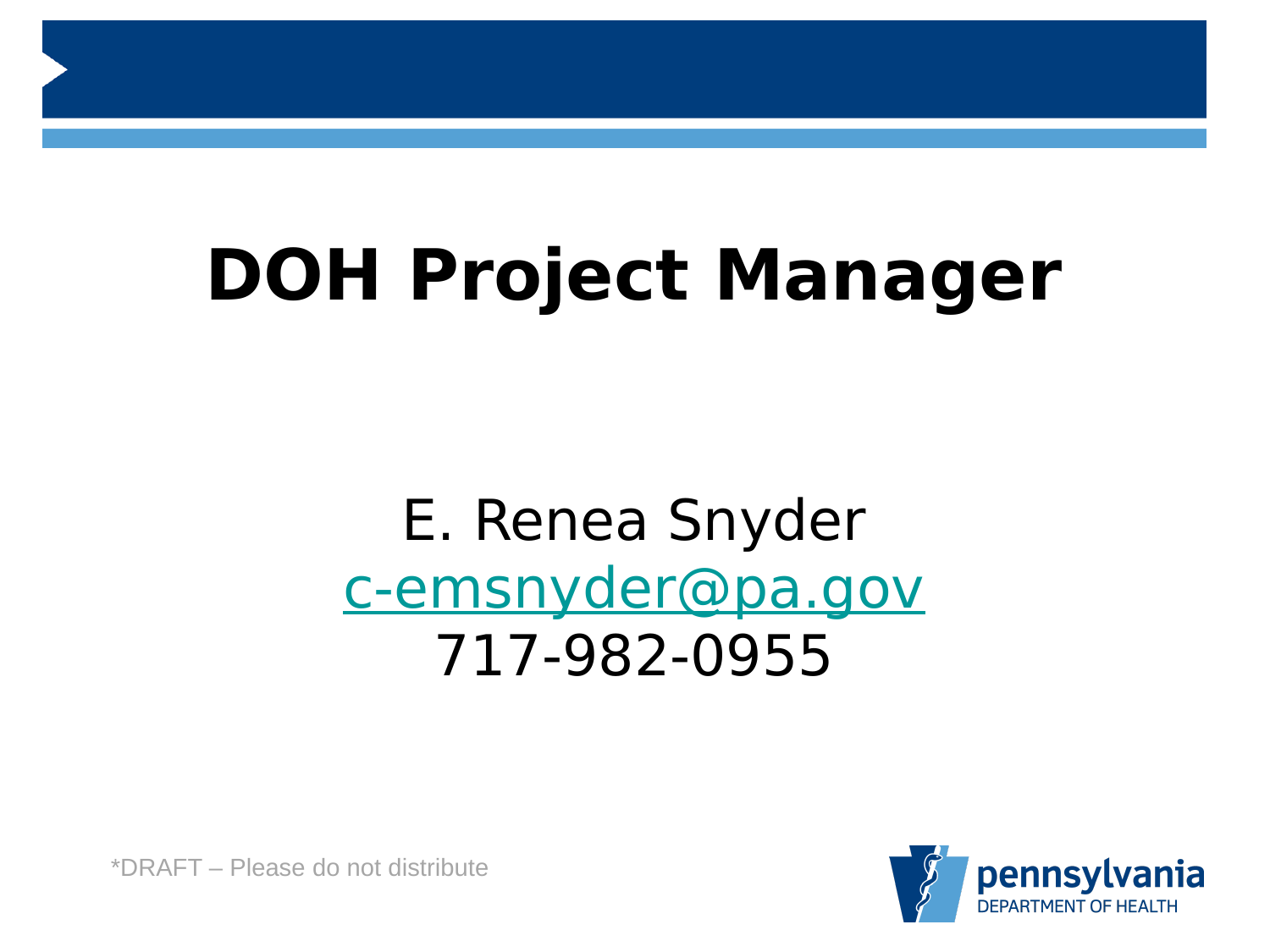

Funding
DOH Project Manager

E. Renea Snyder
c-emsnyder@pa.gov
717-982-0955

Staff Time
Client Buy-in
Medicaid Reimbursement Issues
Private Reimbursement Issues
Behavioral Health Payer Issues
*DRAFT – Please do not distribute